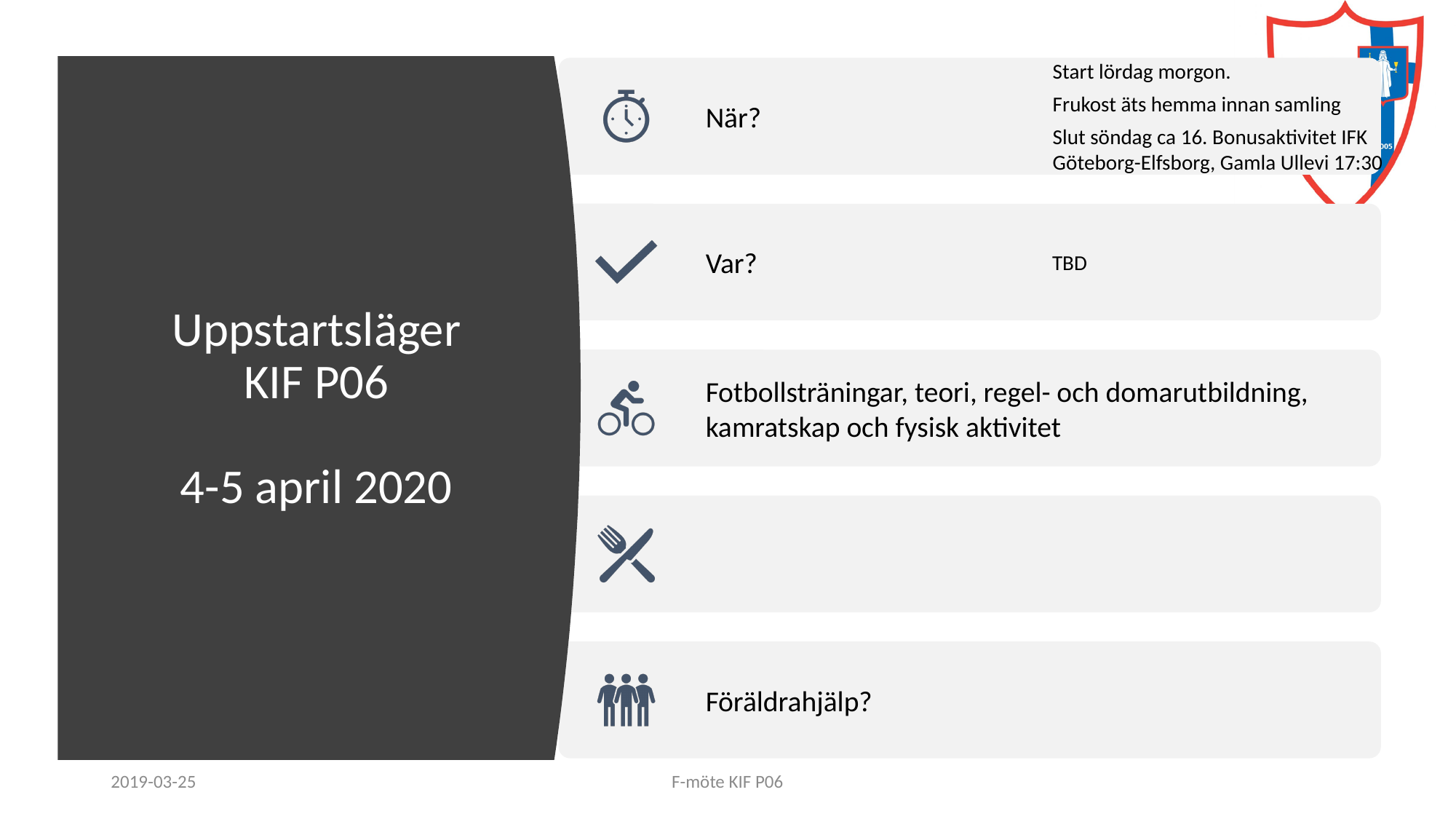

När?
Start lördag morgon.
Frukost äts hemma innan samling
Slut söndag ca 16. Bonusaktivitet IFK Göteborg-Elfsborg, Gamla Ullevi 17:30
Var?
TBD
Fotbollsträningar, teori, regel- och domarutbildning, kamratskap och fysisk aktivitet

Föräldrahjälp?

# Uppstartsläger KIF P06 4-5 april 2020
2019-03-25
F-möte KIF P06